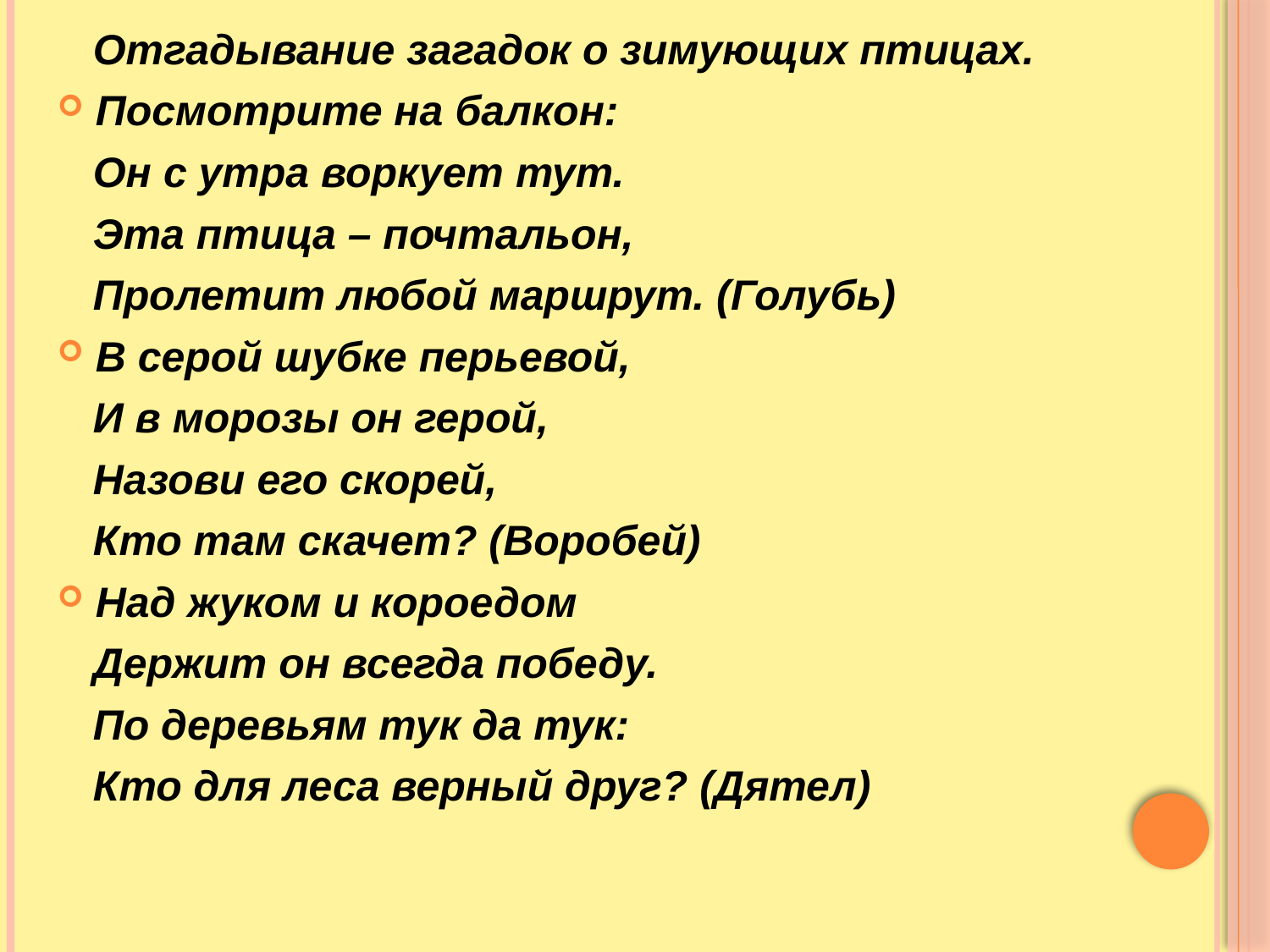

Отгадывание загадок о зимующих птицах.
Посмотрите на балкон:
   Он с утра воркует тут.
   Эта птица – почтальон,
   Пролетит любой маршрут. (Голубь)
В серой шубке перьевой,
   И в морозы он герой,
   Назови его скорей,
   Кто там скачет? (Воробей)
Над жуком и короедом
   Держит он всегда победу.
   По деревьям тук да тук:
   Кто для леса верный друг? (Дятел)